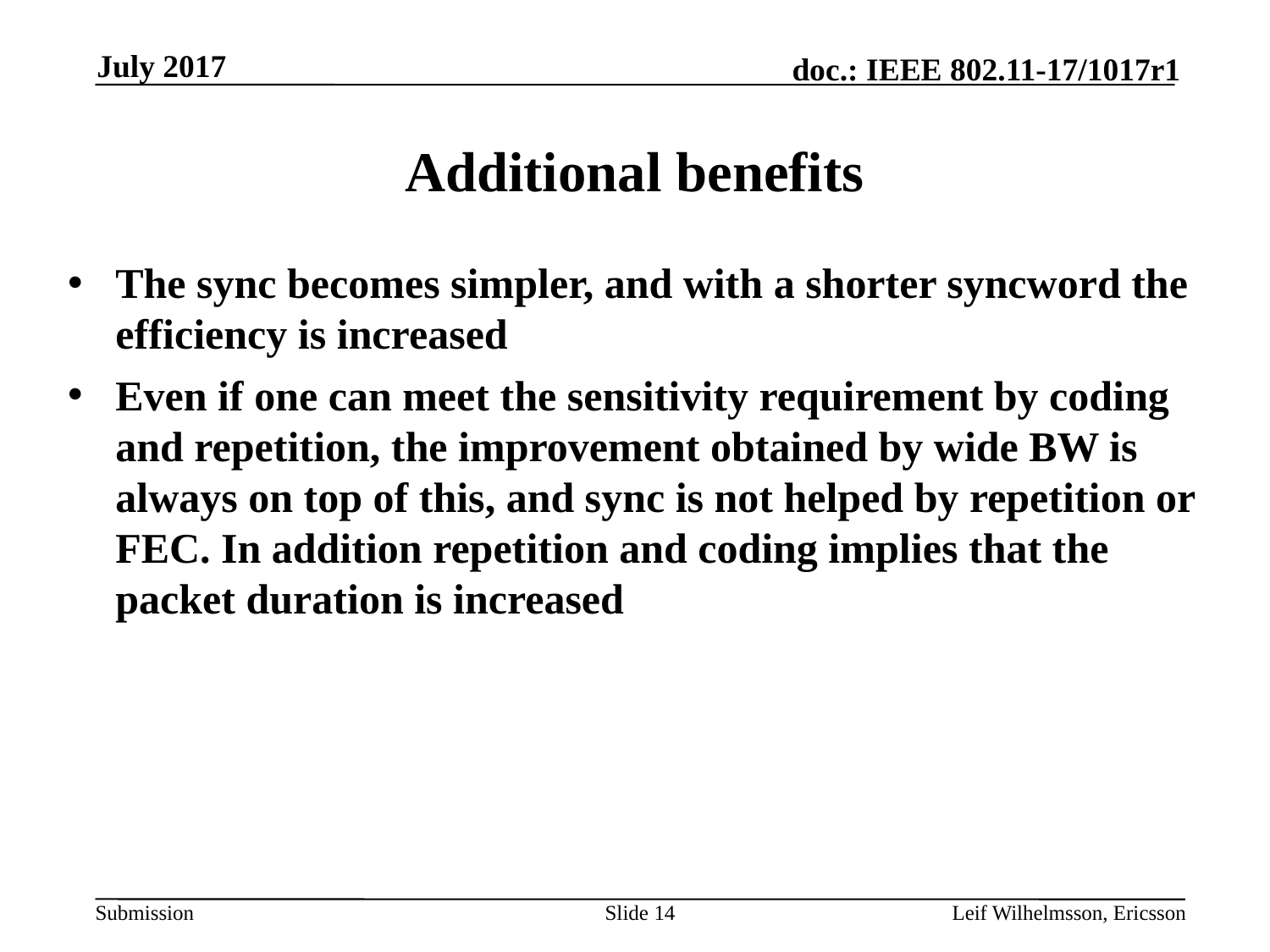

July 2017
# Additional benefits
The sync becomes simpler, and with a shorter syncword the efficiency is increased
Even if one can meet the sensitivity requirement by coding and repetition, the improvement obtained by wide BW is always on top of this, and sync is not helped by repetition or FEC. In addition repetition and coding implies that the packet duration is increased
Slide 14
Leif Wilhelmsson, Ericsson